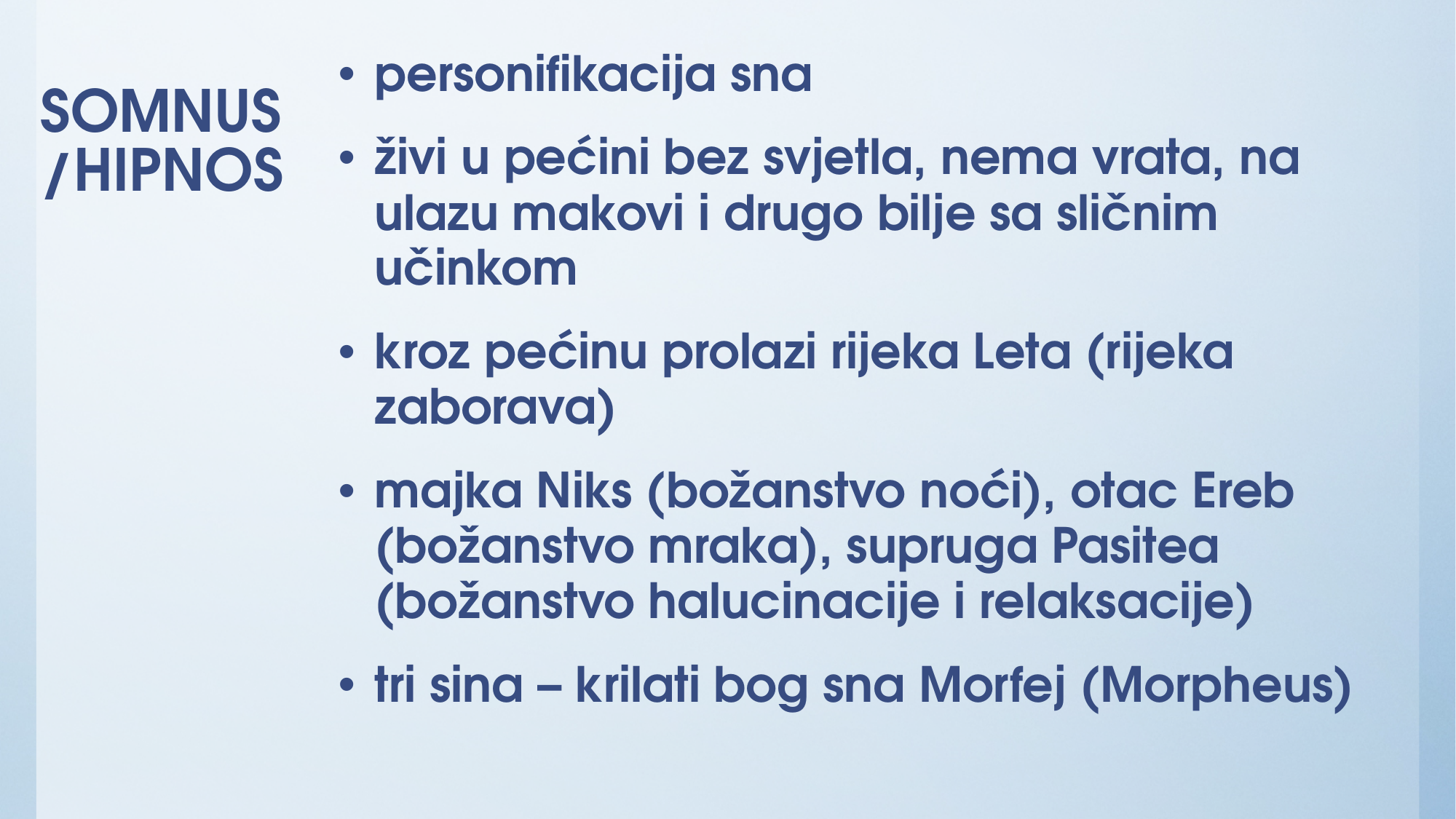

# SOMNUS/HIPNOS
personifikacija sna
živi u pećini bez svjetla, nema vrata, na ulazu makovi i drugo bilje sa sličnim učinkom
kroz pećinu prolazi rijeka Leta (rijeka zaborava)
majka Niks (božanstvo noći), otac Ereb (božanstvo mraka), supruga Pasitea (božanstvo halucinacije i relaksacije)
tri sina – krilati bog sna Morfej (Morpheus)